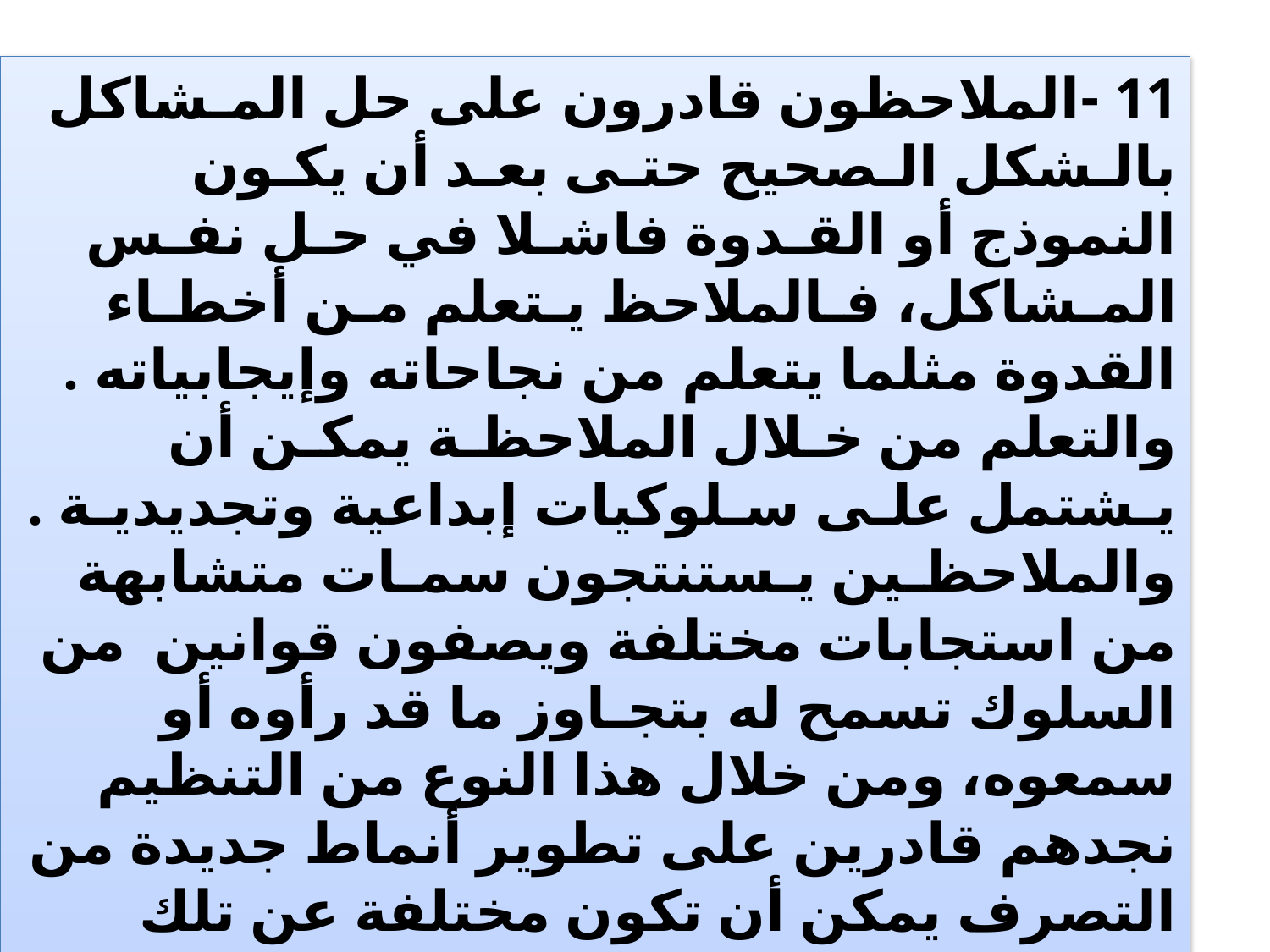

11 -الملاحظون قادرون على حل المـشاكل بالـشكل الـصحيح حتـى بعـد أن يكـون النموذج أو القـدوة فاشـلا في حـل نفـس المـشاكل، فـالملاحظ يـتعلم مـن أخطـاء القدوة مثلما يتعلم من نجاحاته وإيجابياته . والتعلم من خـلال الملاحظـة يمكـن أن يـشتمل علـى سـلوكيات إبداعية وتجديديـة . والملاحظـين يـستنتجون سمـات متشابهة من استجابات مختلفة ويصفون قوانين  من السلوك تسمح له بتجـاوز ما قد رأوه أو سمعوه، ومن خلال هذا النوع من التنظيم  نجدهم قادرين على تطوير أنماط جديدة من التصرف يمكن أن تكون مختلفة عن تلك التي لاحظوها بالفعل.